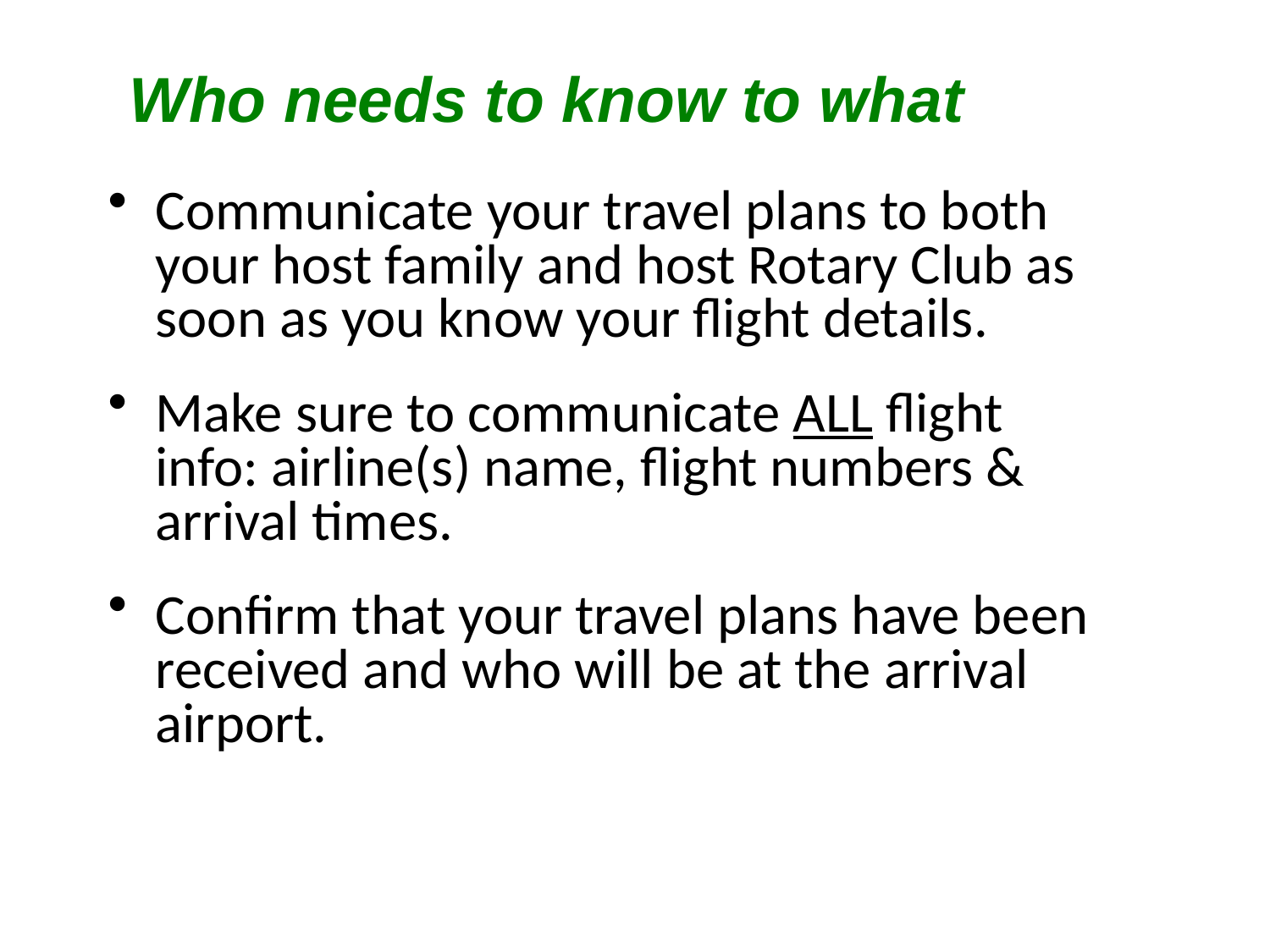

Who needs to know to what
Communicate your travel plans to both your host family and host Rotary Club as soon as you know your flight details.

Make sure to communicate ALL flight  info: airline(s) name, flight numbers & arrival times.

Confirm that your travel plans have been received and who will be at the arrival airport.